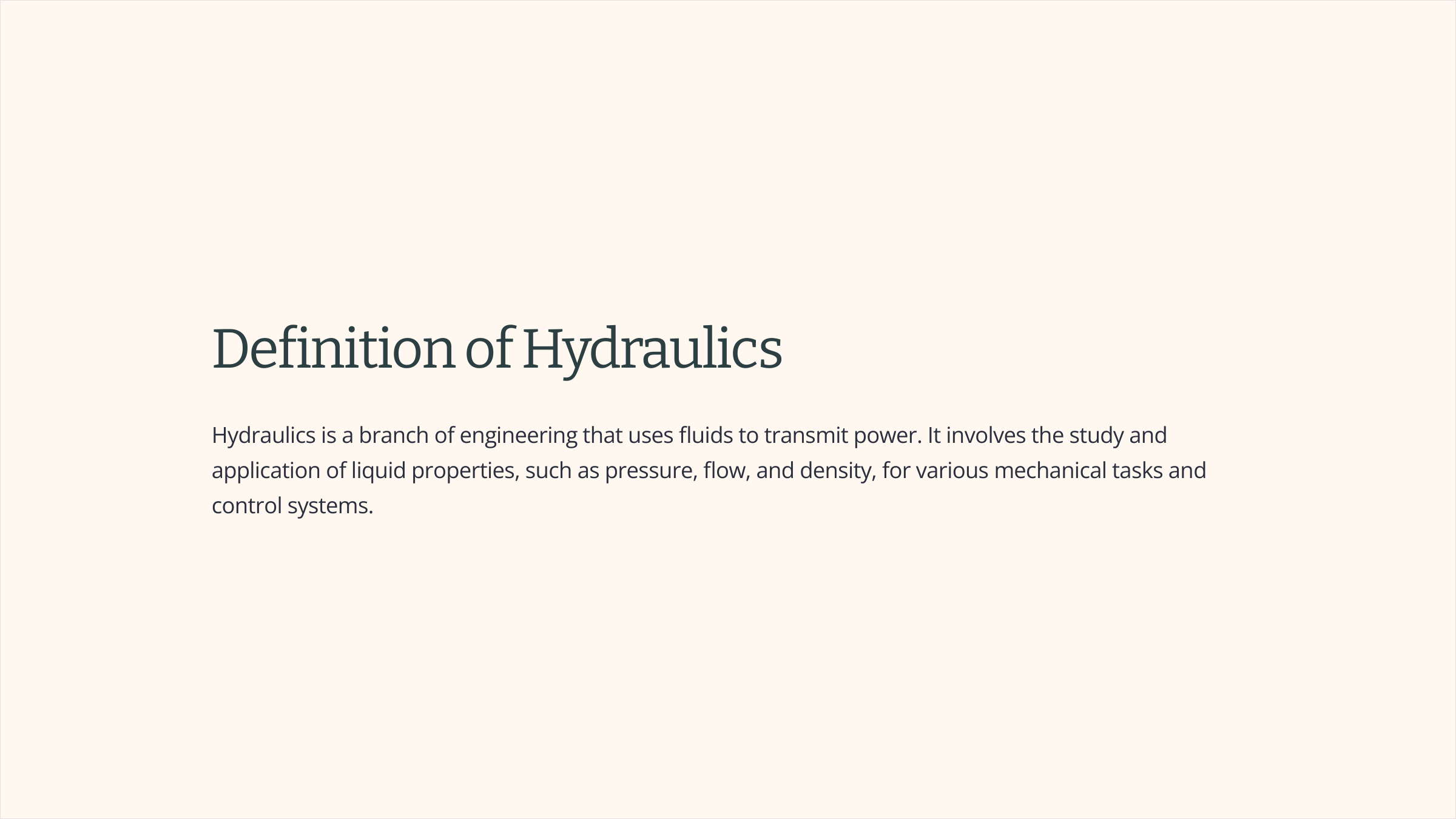

Definition of Hydraulics
Hydraulics is a branch of engineering that uses fluids to transmit power. It involves the study and application of liquid properties, such as pressure, flow, and density, for various mechanical tasks and control systems.